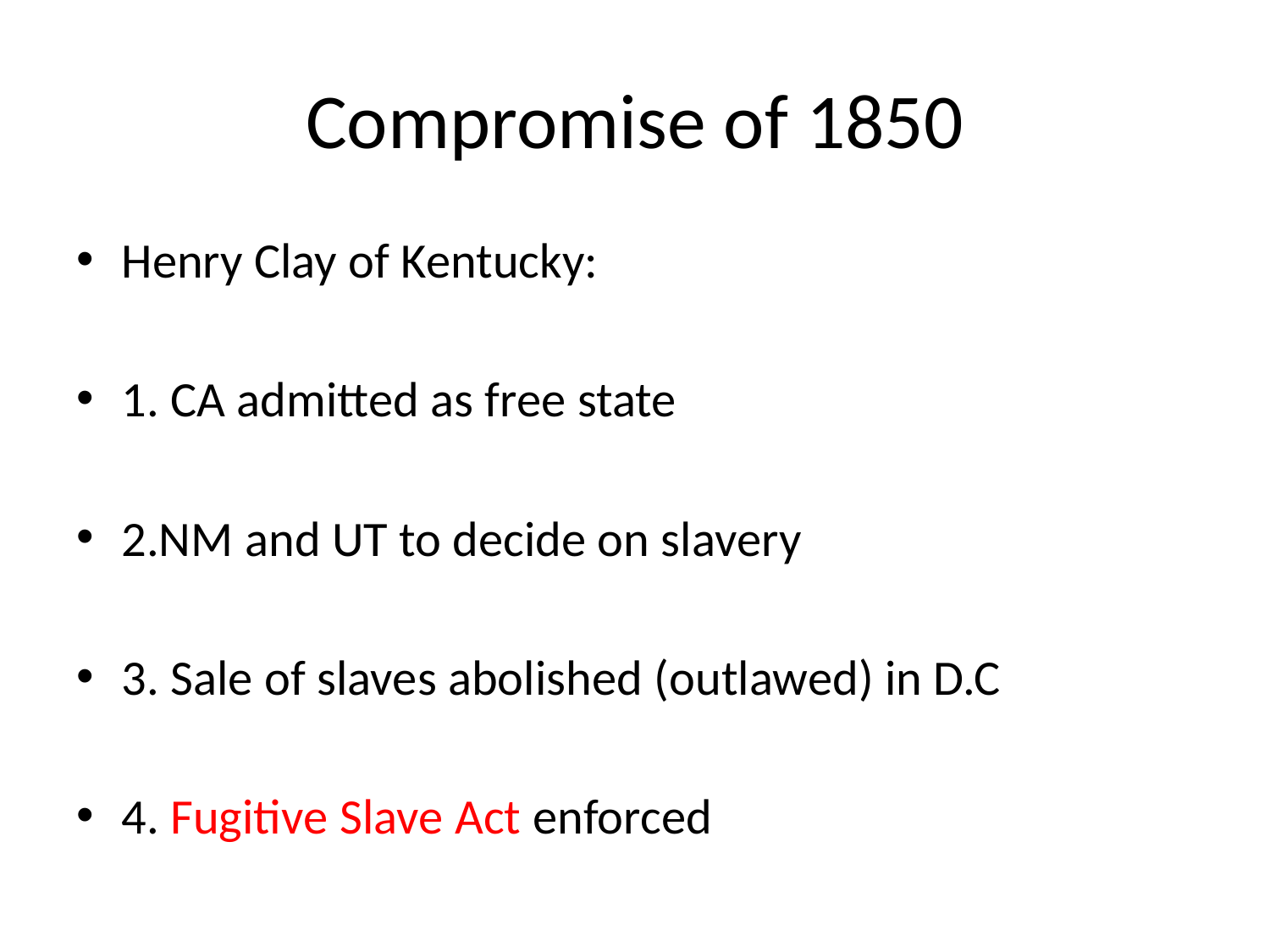

# Compromise of 1850
Henry Clay of Kentucky:

1. CA admitted as free state

2.NM and UT to decide on slavery

3. Sale of slaves abolished (outlawed) in D.C

4. Fugitive Slave Act enforced